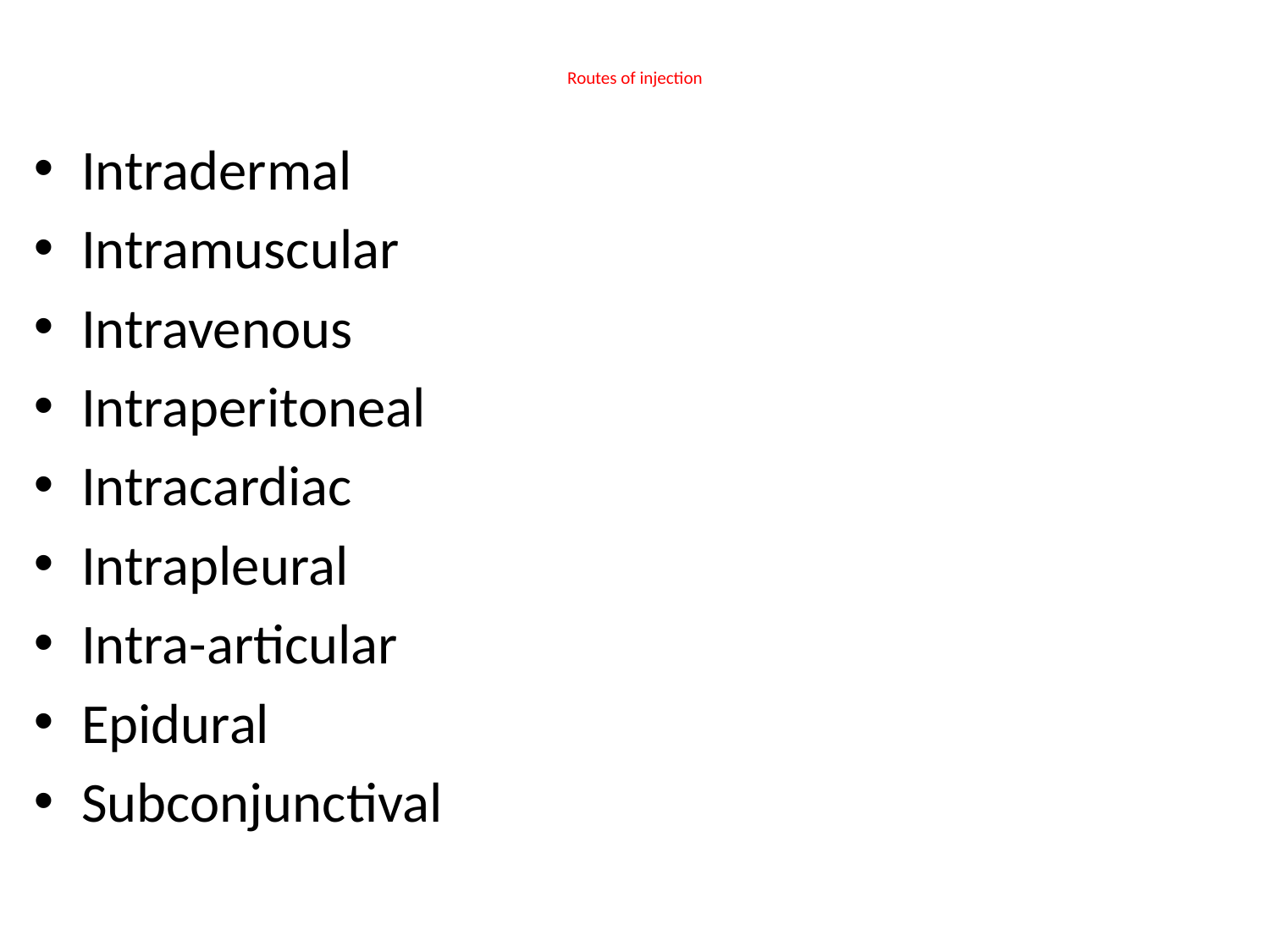

# Routes of injection
Intradermal
Intramuscular
Intravenous
Intraperitoneal
Intracardiac
Intrapleural
Intra-articular
Epidural
Subconjunctival